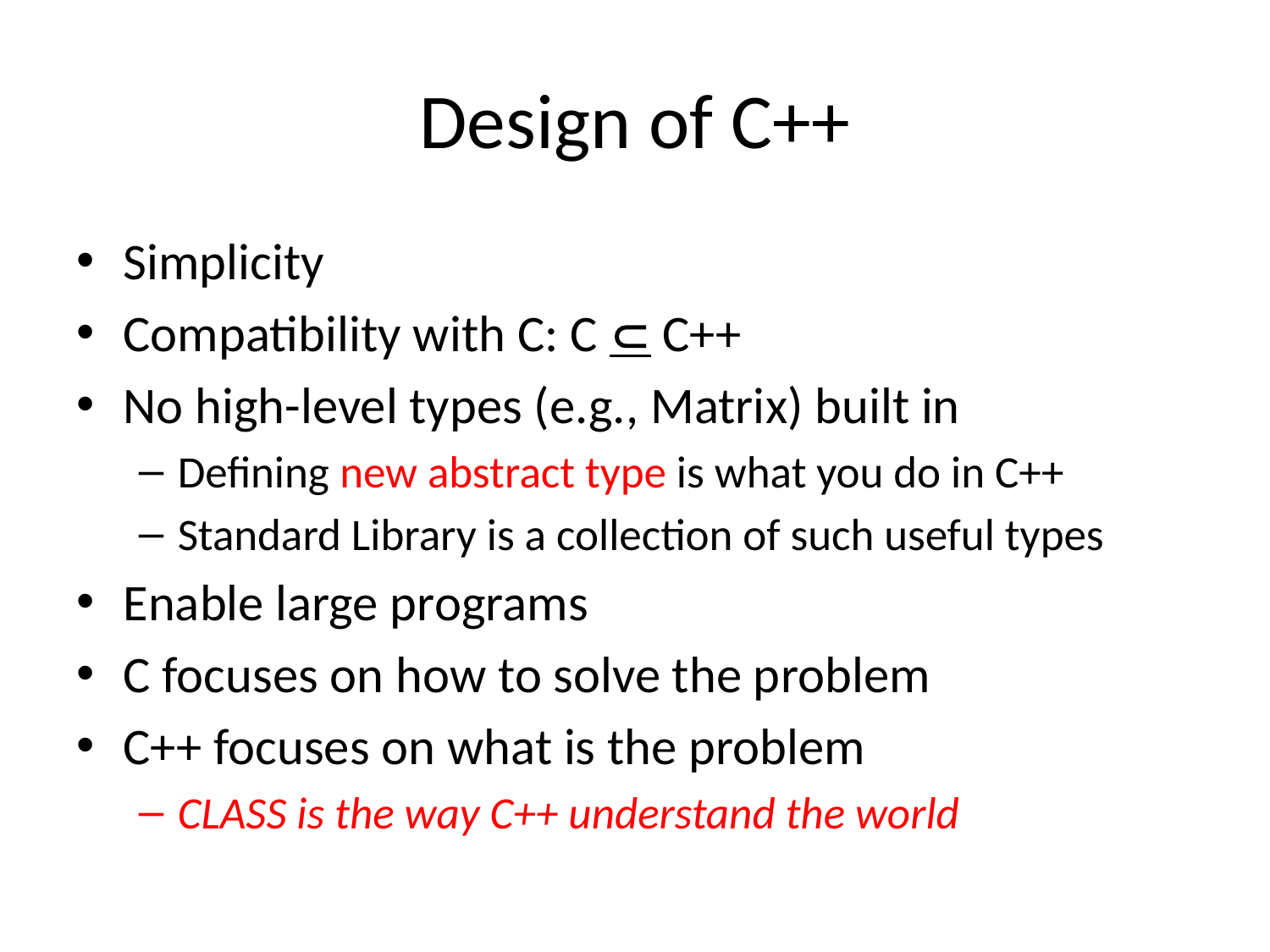

# Design of C++
Simplicity
Compatibility with C: C ⊂ C++
No high-level types (e.g., Matrix) built in
Defining new abstract type is what you do in C++
Standard Library is a collection of such useful types
Enable large programs
C focuses on how to solve the problem
C++ focuses on what is the problem
CLASS is the way C++ understand the world